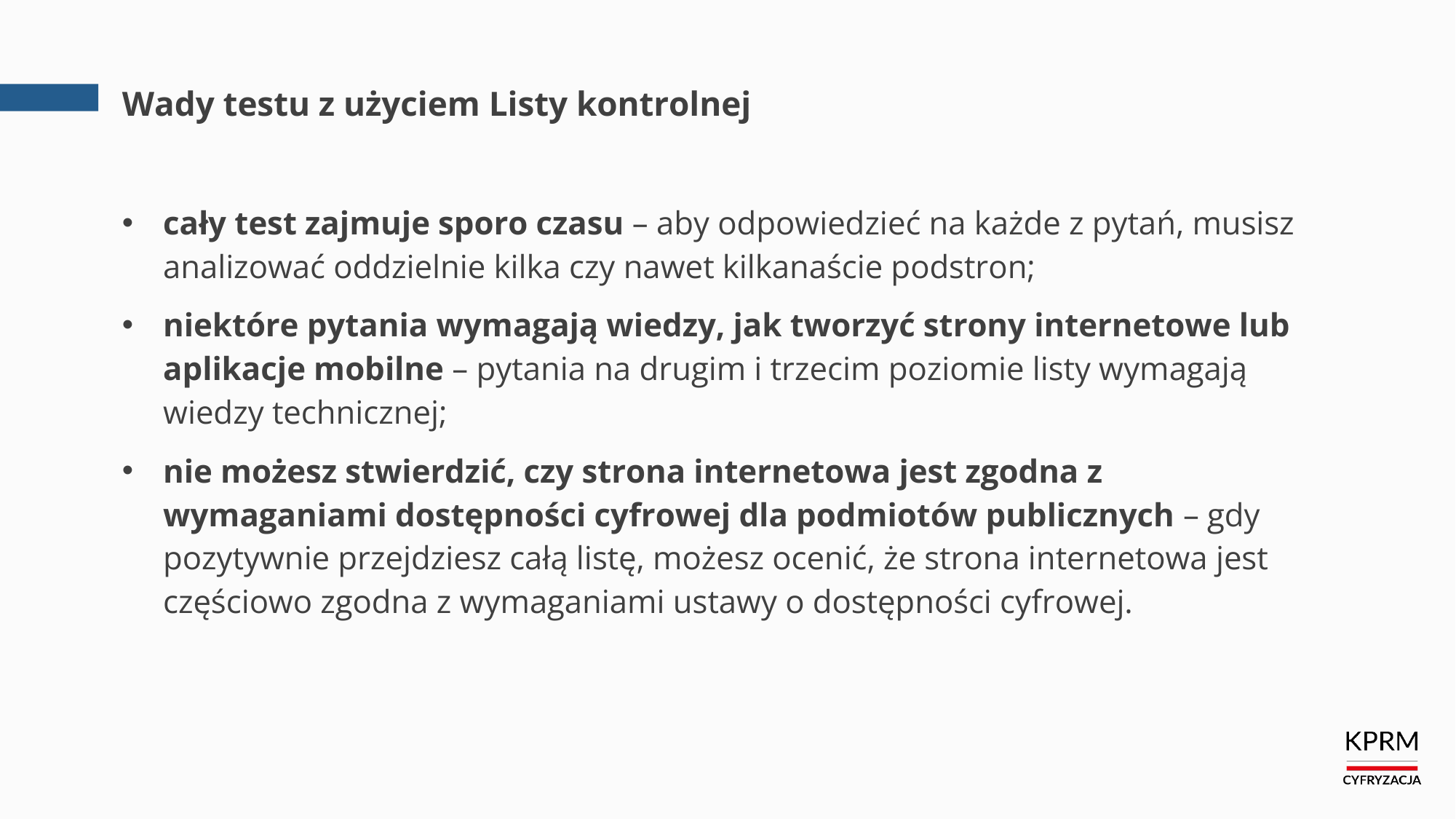

# Wady testu z użyciem Listy kontrolnej
cały test zajmuje sporo czasu – aby odpowiedzieć na każde z pytań, musisz analizować oddzielnie kilka czy nawet kilkanaście podstron;
niektóre pytania wymagają wiedzy, jak tworzyć strony internetowe lub aplikacje mobilne – pytania na drugim i trzecim poziomie listy wymagają wiedzy technicznej;
nie możesz stwierdzić, czy strona internetowa jest zgodna z wymaganiami dostępności cyfrowej dla podmiotów publicznych – gdy pozytywnie przejdziesz całą listę, możesz ocenić, że strona internetowa jest częściowo zgodna z wymaganiami ustawy o dostępności cyfrowej.